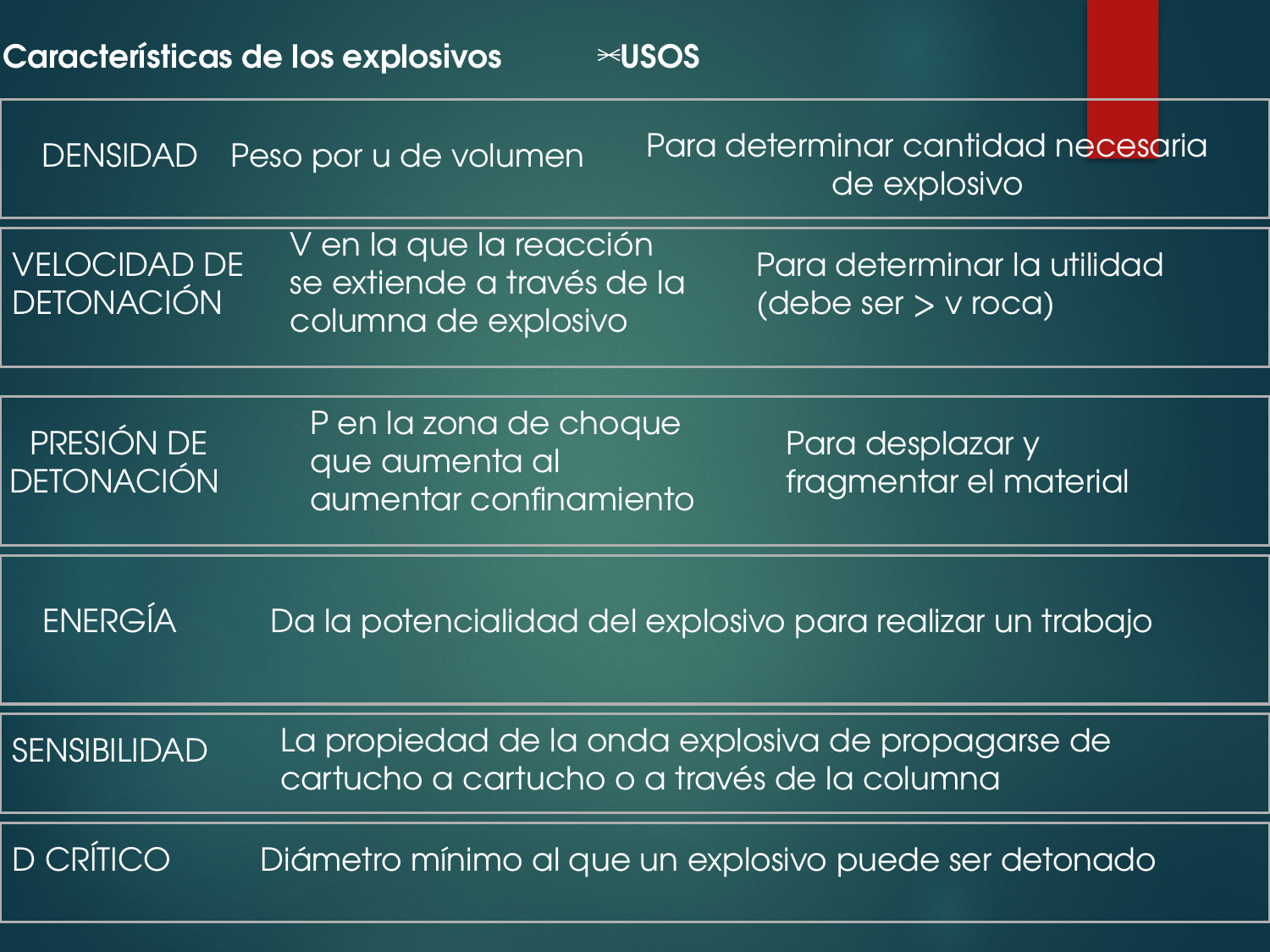

Características de los explosivos
USOS

Para determinar cantidad necesaria de explosivo
DENSIDAD
Peso por u de volumen
V en la que la reacción se extiende a través de la columna de explosivo

VELOCIDAD DE DETONACIÓN
Para determinar la utilidad (debe ser > v roca)

P en la zona de choque que aumenta al aumentar confinamiento
PRESIÓN DE DETONACIÓN
Para desplazar y fragmentar el material

ENERGÍA
Da la potencialidad del explosivo para realizar un trabajo

La propiedad de la onda explosiva de propagarse de cartucho a cartucho o a través de la columna
SENSIBILIDAD

D CRÍTICO
Diámetro mínimo al que un explosivo puede ser detonado